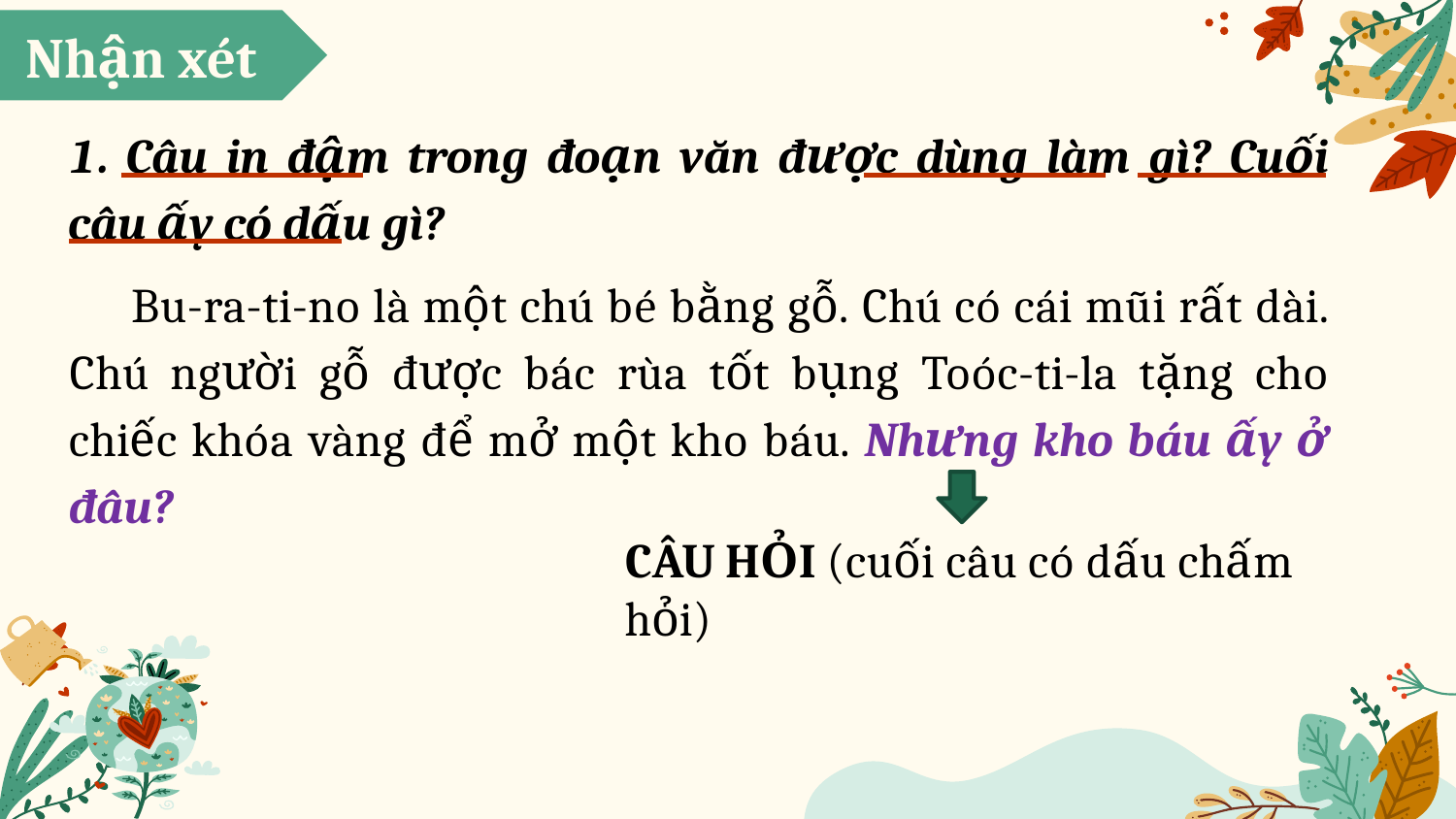

Nhận xét
1. Câu in đậm trong đoạn văn được dùng làm gì? Cuối câu ấy có dấu gì?
     Bu-ra-ti-no là một chú bé bằng gỗ. Chú có cái mũi rất dài. Chú người gỗ được bác rùa tốt bụng Toóc-ti-la tặng cho chiếc khóa vàng để mở một kho báu. Nhưng kho báu ấy ở đâu?

CÂU HỎI (cuối câu có dấu chấm hỏi)